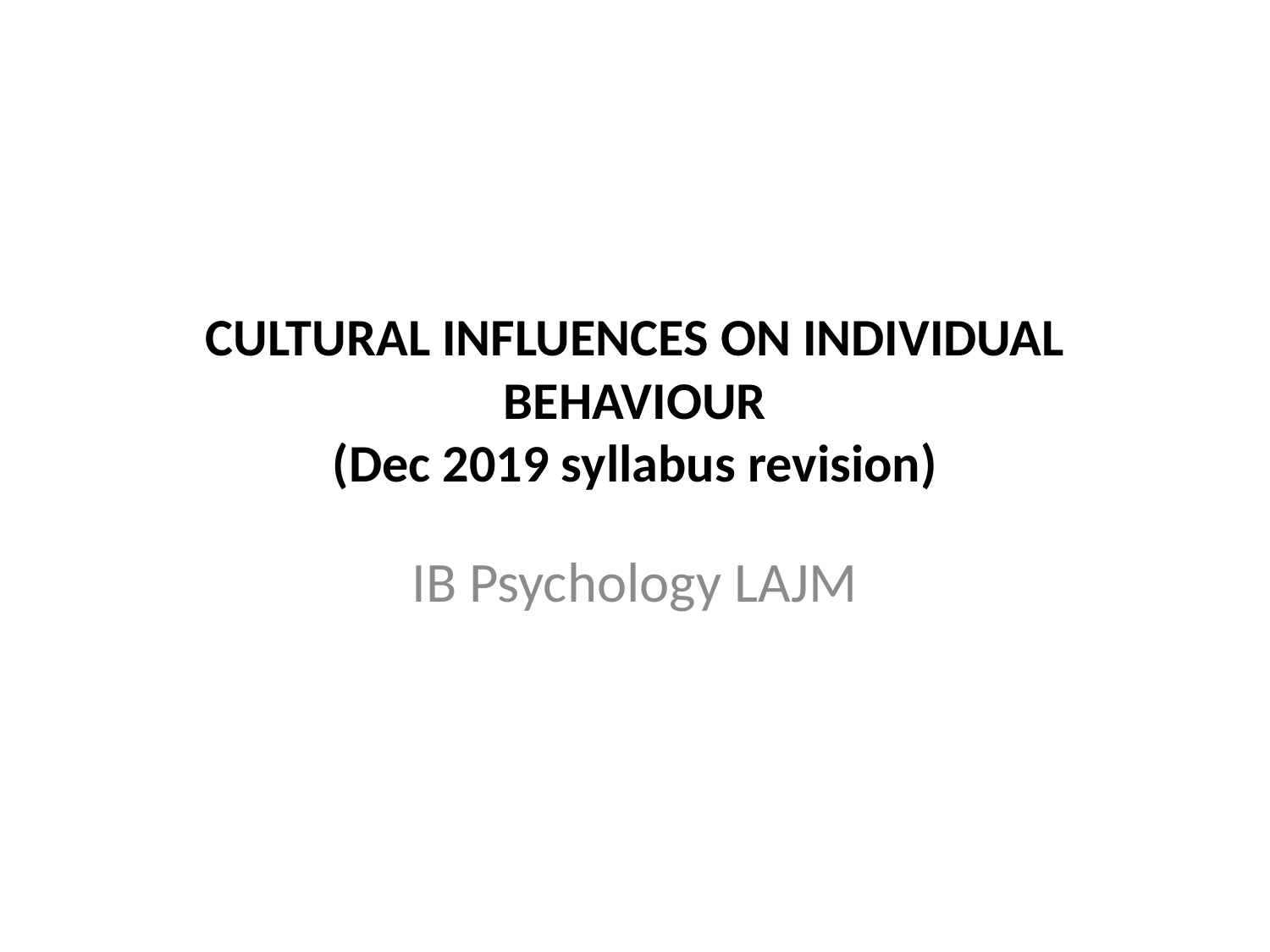

# CULTURAL INFLUENCES ON INDIVIDUAL BEHAVIOUR (Dec 2019 syllabus revision)
IB Psychology LAJM